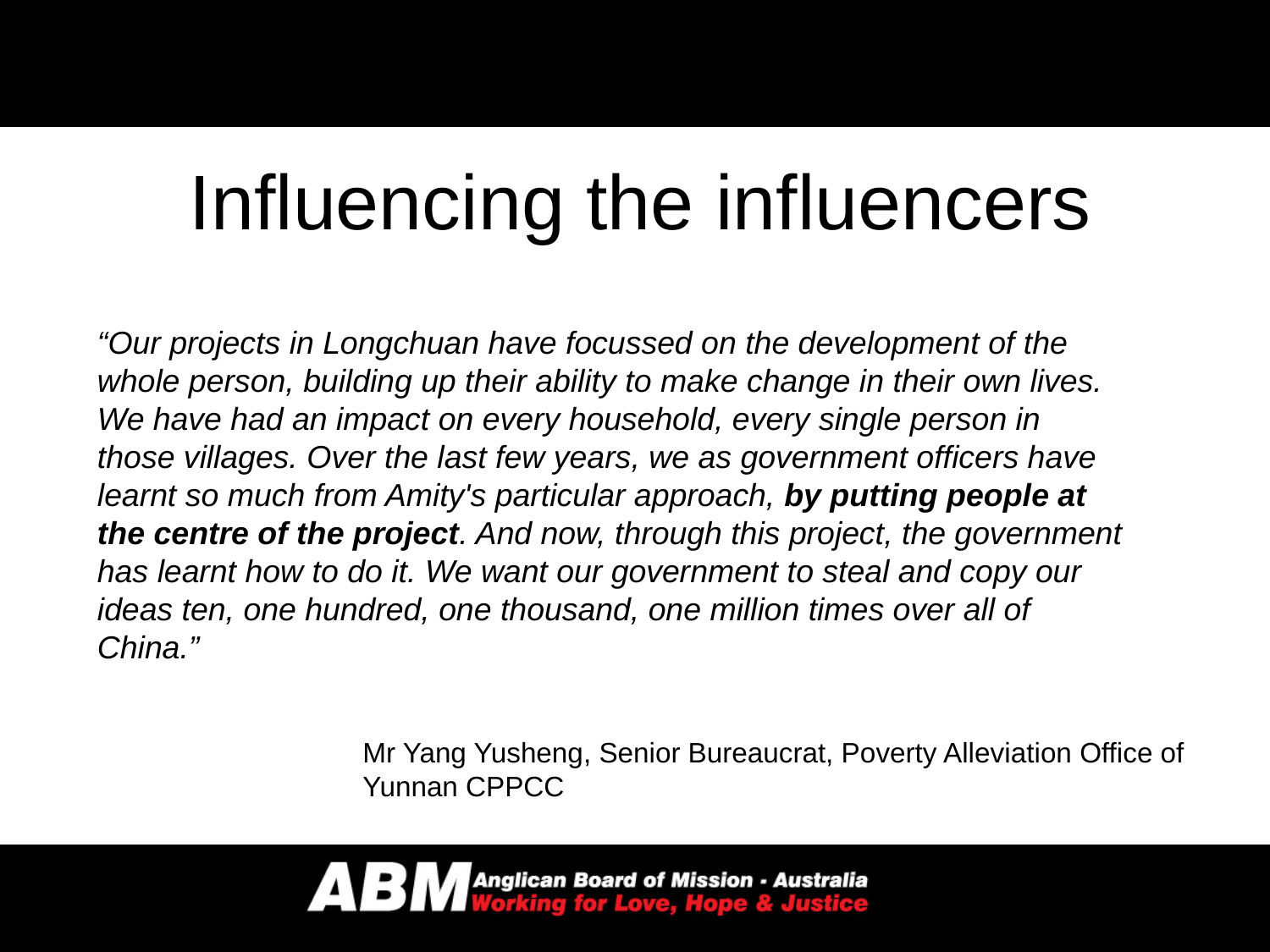

Influencing the influencers
“Our projects in Longchuan have focussed on the development of the whole person, building up their ability to make change in their own lives. We have had an impact on every household, every single person in those villages. Over the last few years, we as government officers have learnt so much from Amity's particular approach, by putting people at the centre of the project. And now, through this project, the government has learnt how to do it. We want our government to steal and copy our ideas ten, one hundred, one thousand, one million times over all of China.”
# Mr Yang Yusheng, Senior Bureaucrat, Poverty Alleviation Office of Yunnan CPPCC